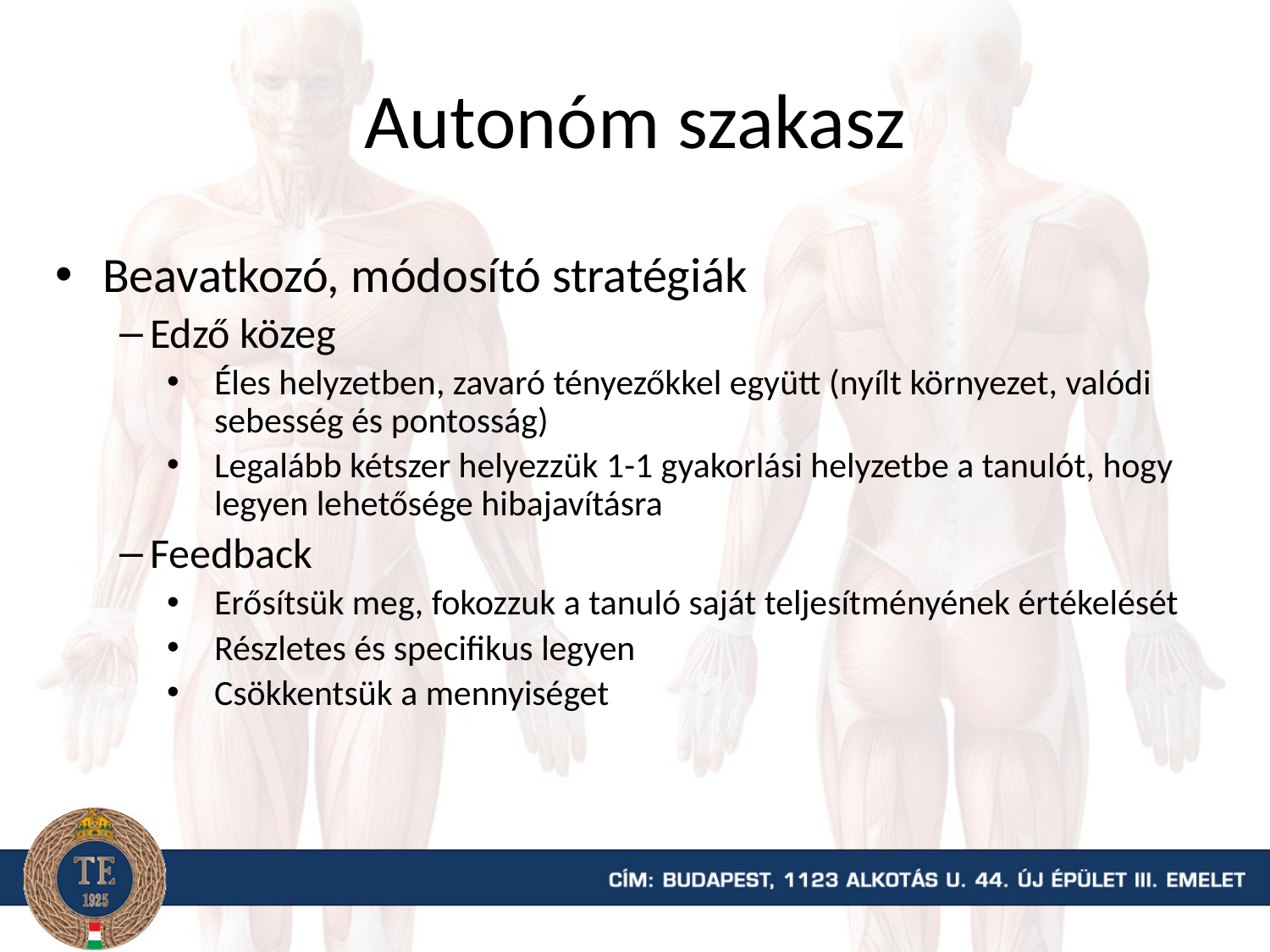

# Autonóm szakasz
Beavatkozó, módosító stratégiák
Edző közeg
Éles helyzetben, zavaró tényezőkkel együtt (nyílt környezet, valódi sebesség és pontosság)
Legalább kétszer helyezzük 1-1 gyakorlási helyzetbe a tanulót, hogy legyen lehetősége hibajavításra
Feedback
Erősítsük meg, fokozzuk a tanuló saját teljesítményének értékelését
Részletes és specifikus legyen
Csökkentsük a mennyiséget